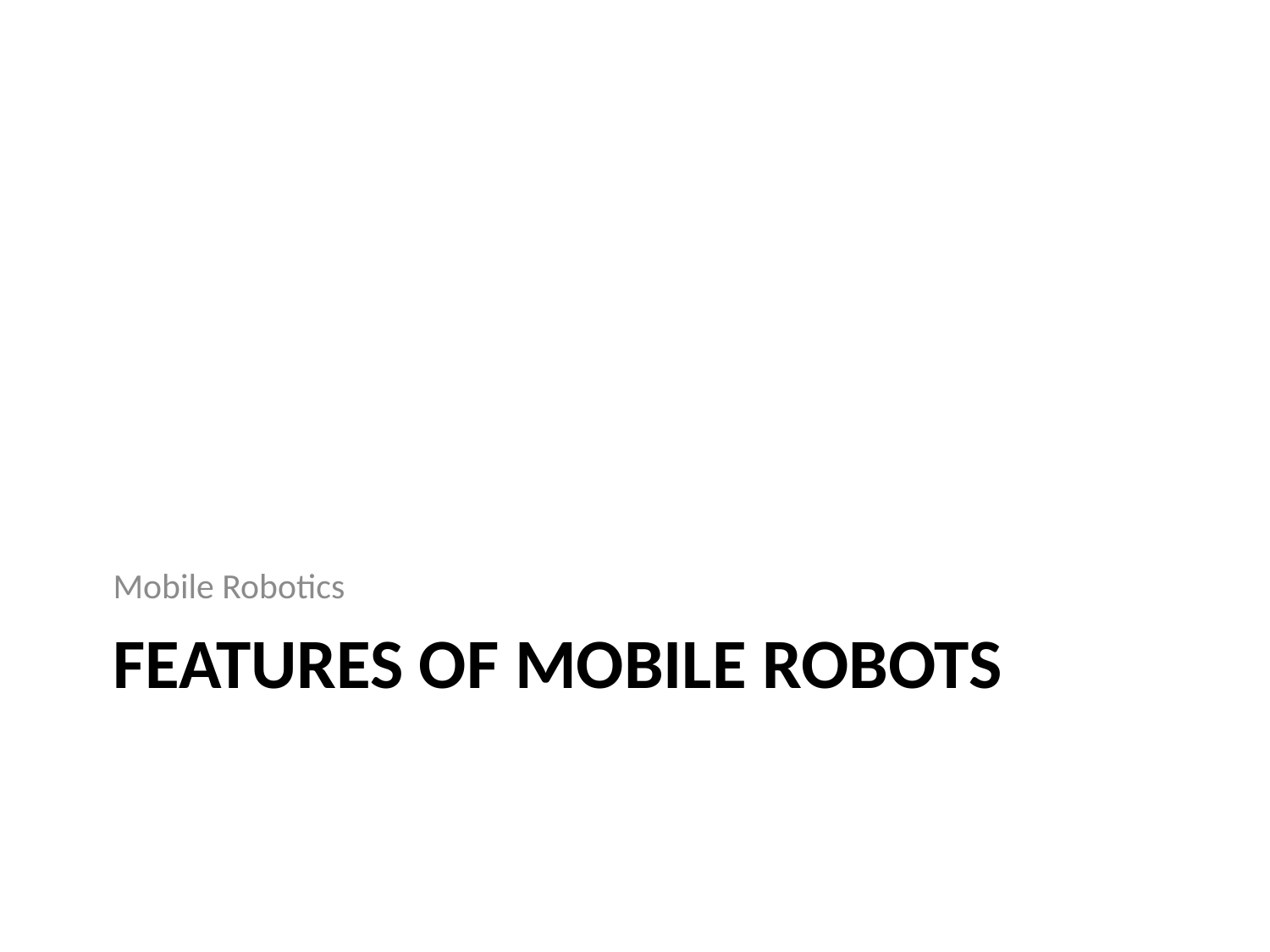

Mobile Robotics
# Features of mobile robots